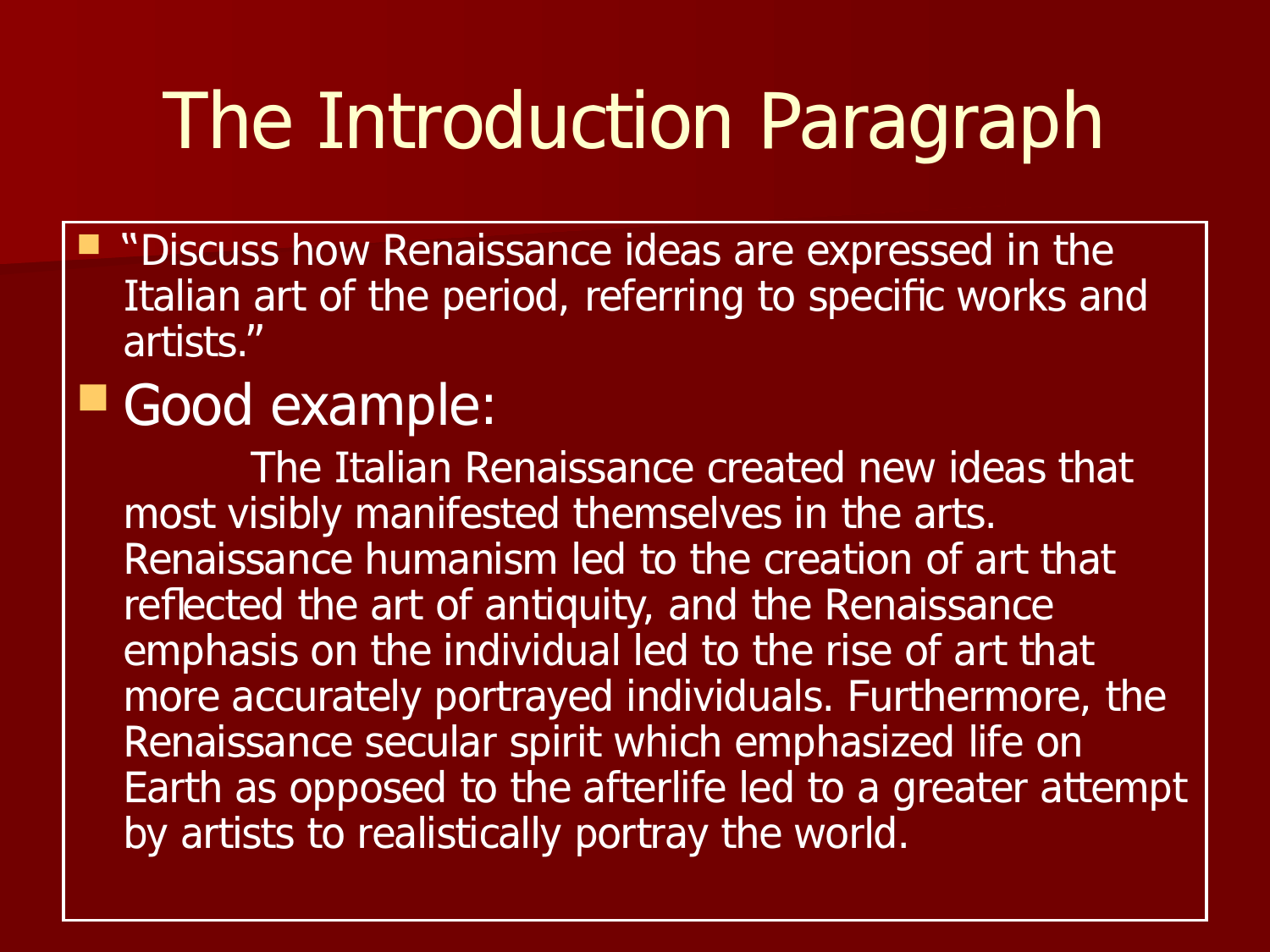

# The Introduction Paragraph
“Discuss how Renaissance ideas are expressed in the Italian art of the period, referring to specific works and artists.”
Good example:
		The Italian Renaissance created new ideas that most visibly manifested themselves in the arts. Renaissance humanism led to the creation of art that reflected the art of antiquity, and the Renaissance emphasis on the individual led to the rise of art that more accurately portrayed individuals. Furthermore, the Renaissance secular spirit which emphasized life on Earth as opposed to the afterlife led to a greater attempt by artists to realistically portray the world.